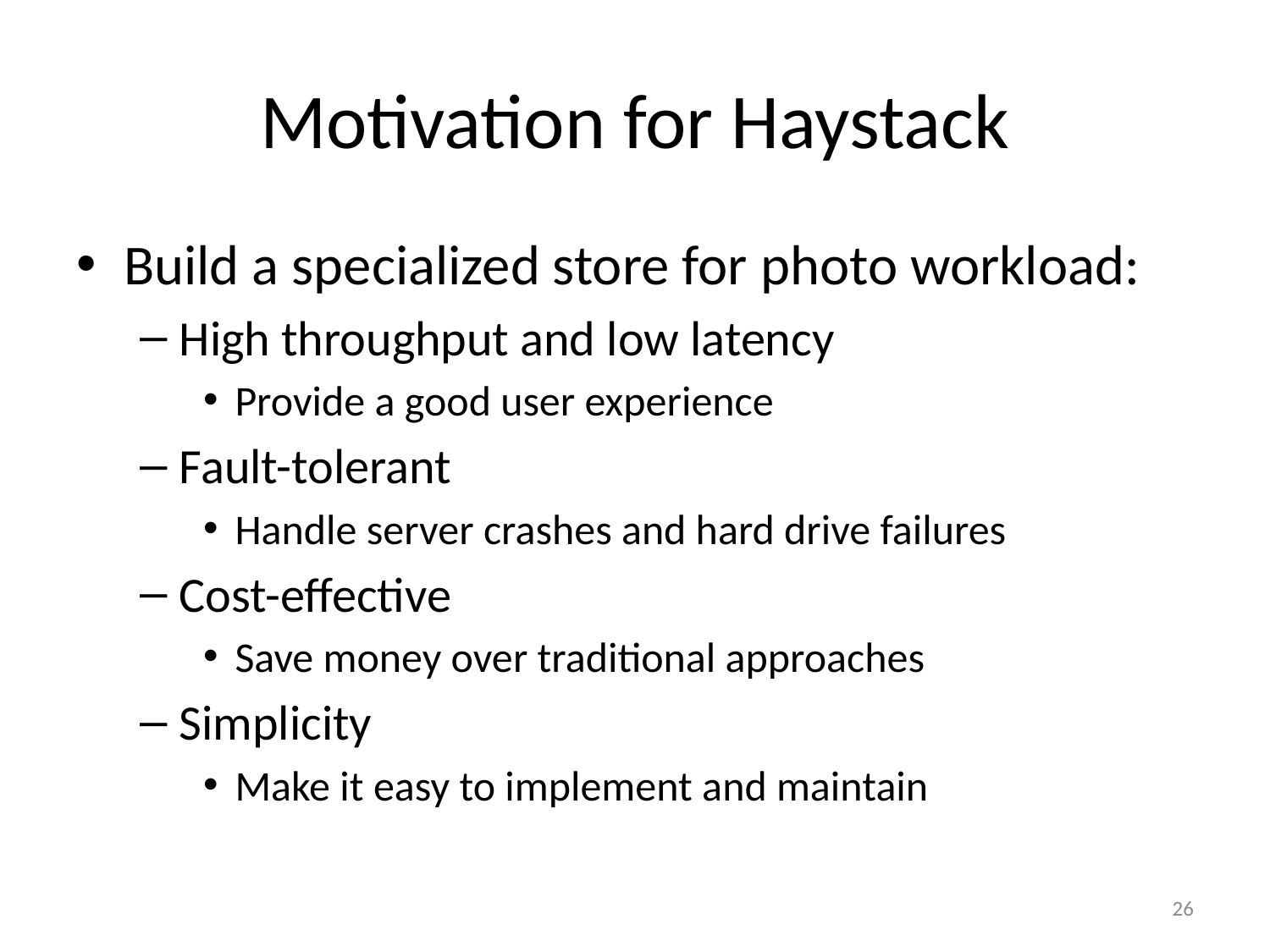

# Motivation for Haystack
Build a specialized store for photo workload:
High throughput and low latency
Provide a good user experience
Fault-tolerant
Handle server crashes and hard drive failures
Cost-effective
Save money over traditional approaches
Simplicity
Make it easy to implement and maintain
26